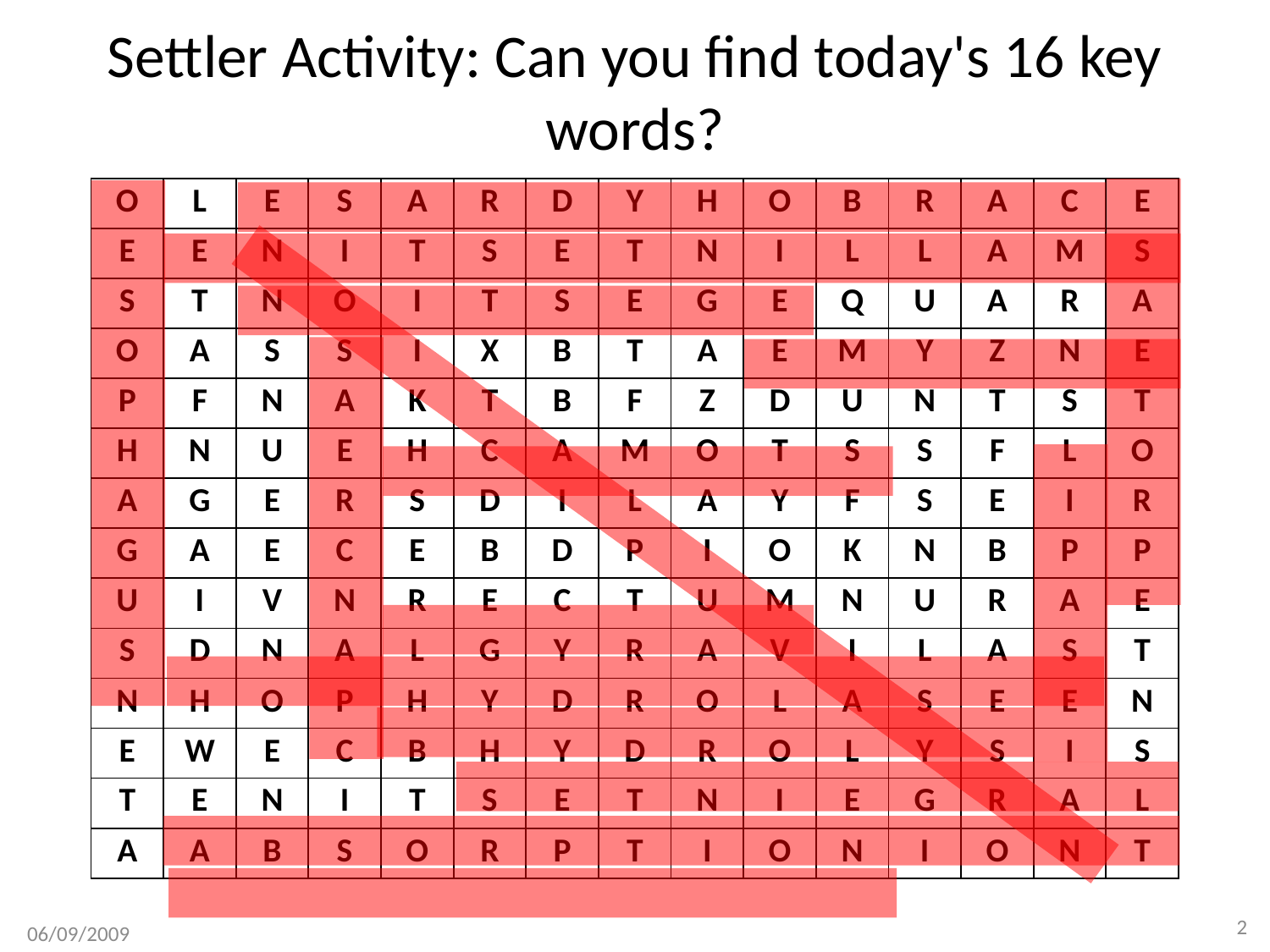

# Settler Activity: Can you find today's 16 key words?
| O | L | E | S | A | R | D | Y | H | O | B | R | A | C | E |
| --- | --- | --- | --- | --- | --- | --- | --- | --- | --- | --- | --- | --- | --- | --- |
| E | E | N | I | T | S | E | T | N | I | L | L | A | M | S |
| S | T | N | O | I | T | S | E | G | E | Q | U | A | R | A |
| O | A | S | S | I | X | B | T | A | E | M | Y | Z | N | E |
| P | F | N | A | K | T | B | F | Z | D | U | N | T | S | T |
| H | N | U | E | H | C | A | M | O | T | S | S | F | L | O |
| A | G | E | R | S | D | I | L | A | Y | F | S | E | I | R |
| G | A | E | C | E | B | D | P | I | O | K | N | B | P | P |
| U | I | V | N | R | E | C | T | U | M | N | U | R | A | E |
| S | D | N | A | L | G | Y | R | A | V | I | L | A | S | T |
| N | H | O | P | H | Y | D | R | O | L | A | S | E | E | N |
| E | W | E | C | B | H | Y | D | R | O | L | Y | S | I | S |
| T | E | N | I | T | S | E | T | N | I | E | G | R | A | L |
| A | A | B | S | O | R | P | T | I | O | N | I | O | N | T |

2
06/09/2009